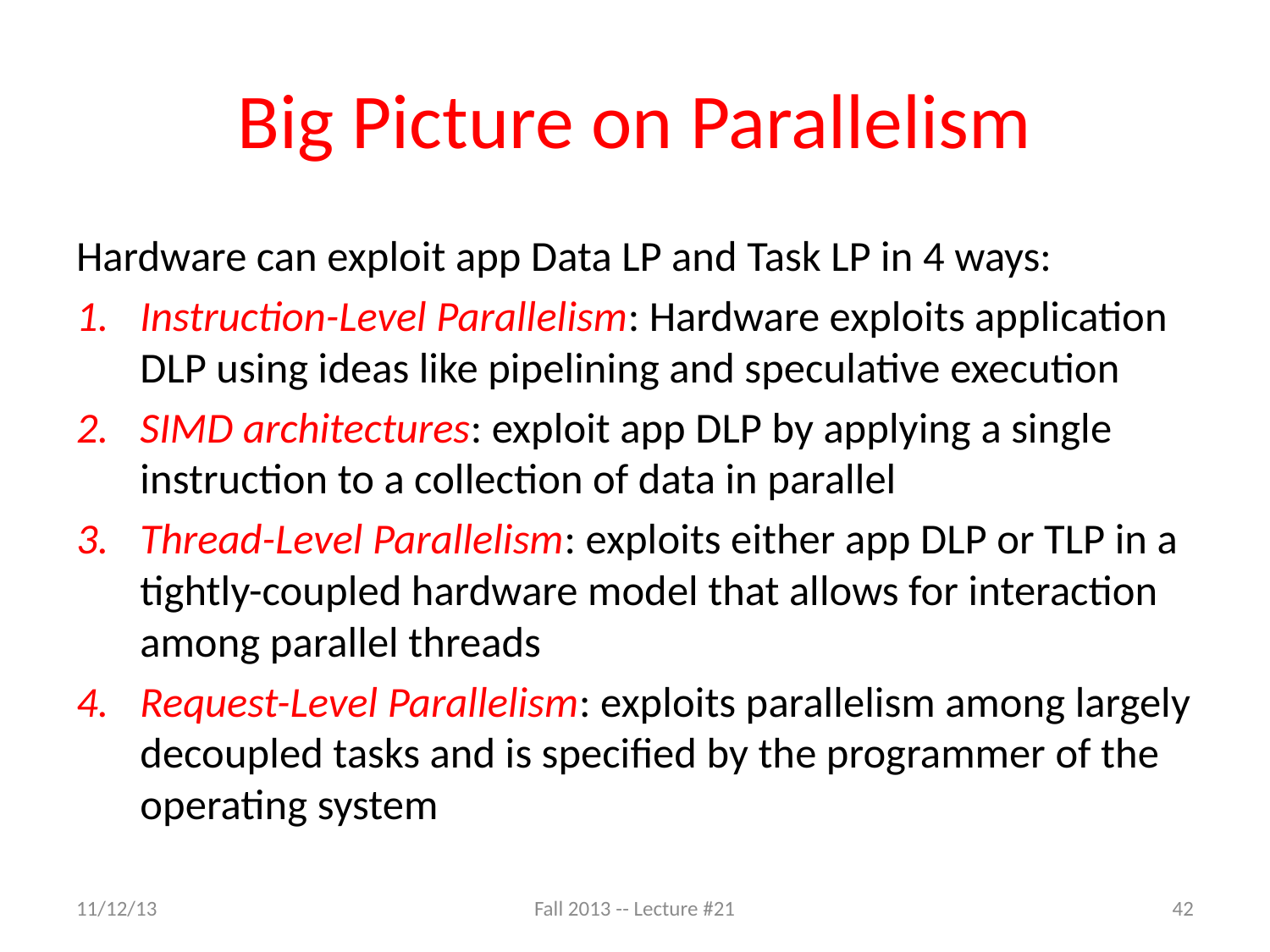

# Big Picture on Parallelism
Hardware can exploit app Data LP and Task LP in 4 ways:
Instruction-Level Parallelism: Hardware exploits application DLP using ideas like pipelining and speculative execution
SIMD architectures: exploit app DLP by applying a single instruction to a collection of data in parallel
Thread-Level Parallelism: exploits either app DLP or TLP in a tightly-coupled hardware model that allows for interaction among parallel threads
Request-Level Parallelism: exploits parallelism among largely decoupled tasks and is specified by the programmer of the operating system
11/12/13
Fall 2013 -- Lecture #21
42